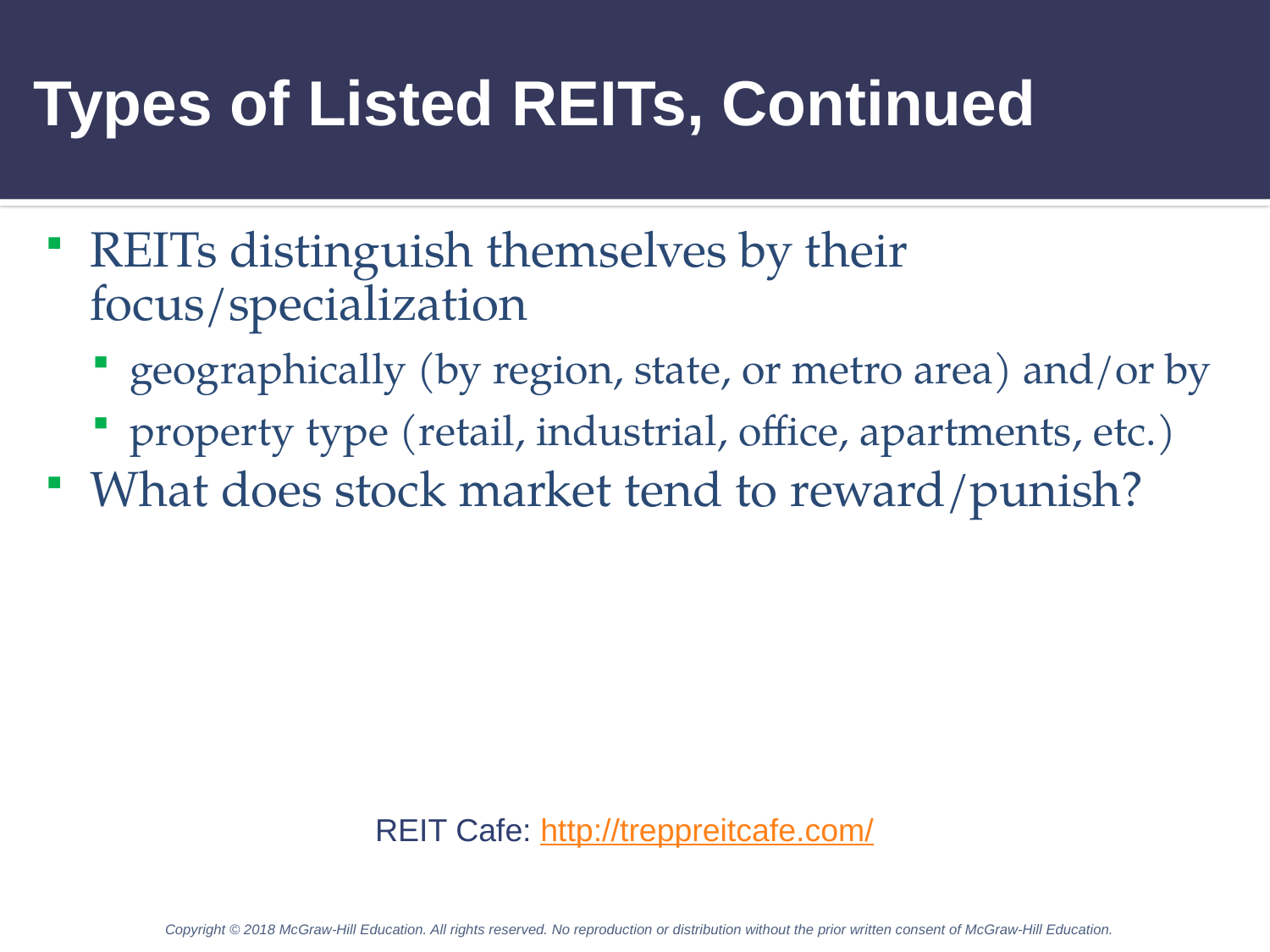

# Types of Listed REITs, Continued
REITs distinguish themselves by their focus/specialization
geographically (by region, state, or metro area) and/or by
property type (retail, industrial, office, apartments, etc.)
What does stock market tend to reward/punish?
REIT Cafe: http://treppreitcafe.com/
Copyright © 2018 McGraw-Hill Education. All rights reserved. No reproduction or distribution without the prior written consent of McGraw-Hill Education.